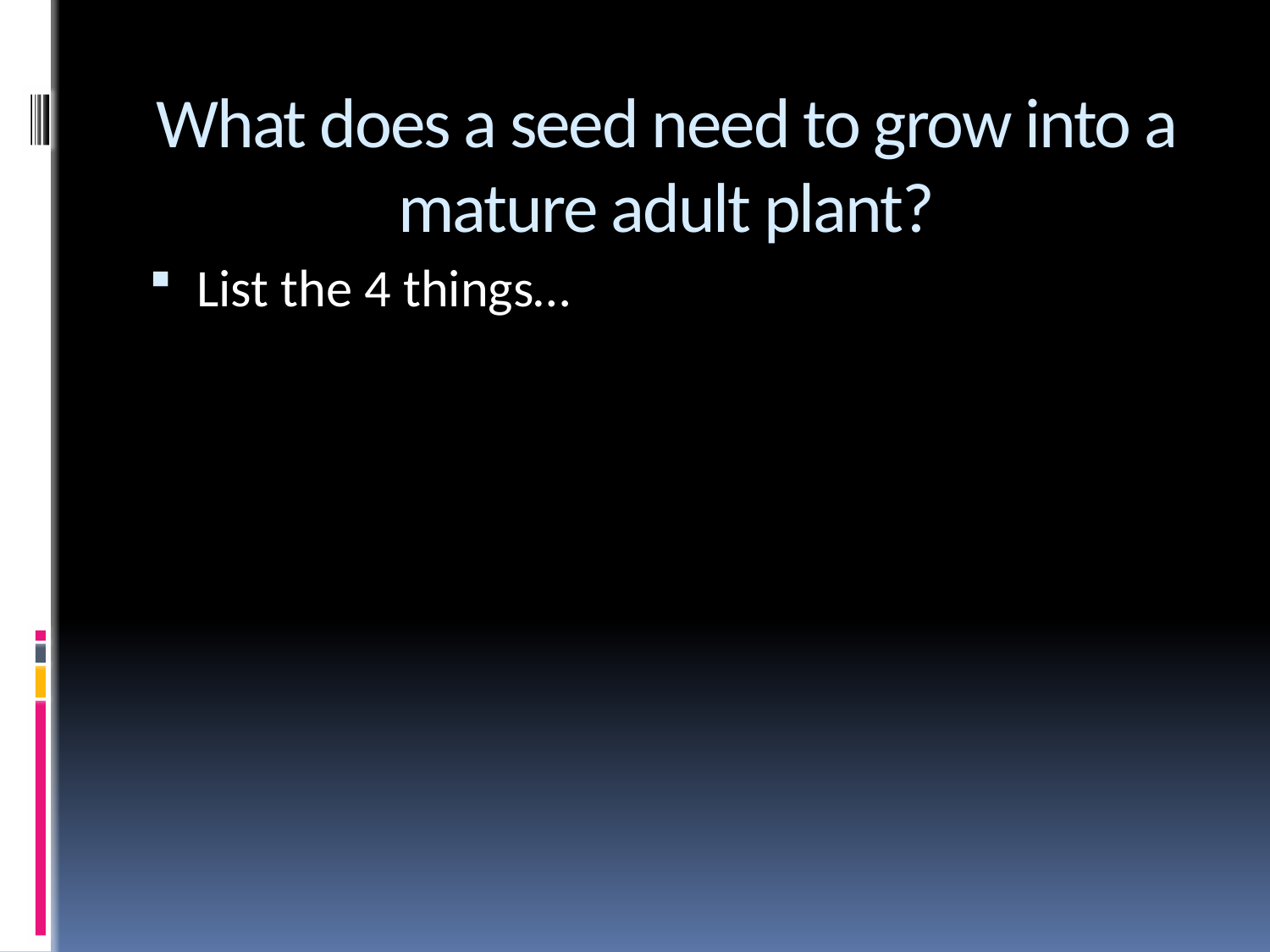

# What does a seed need to grow into a mature adult plant?
List the 4 things…